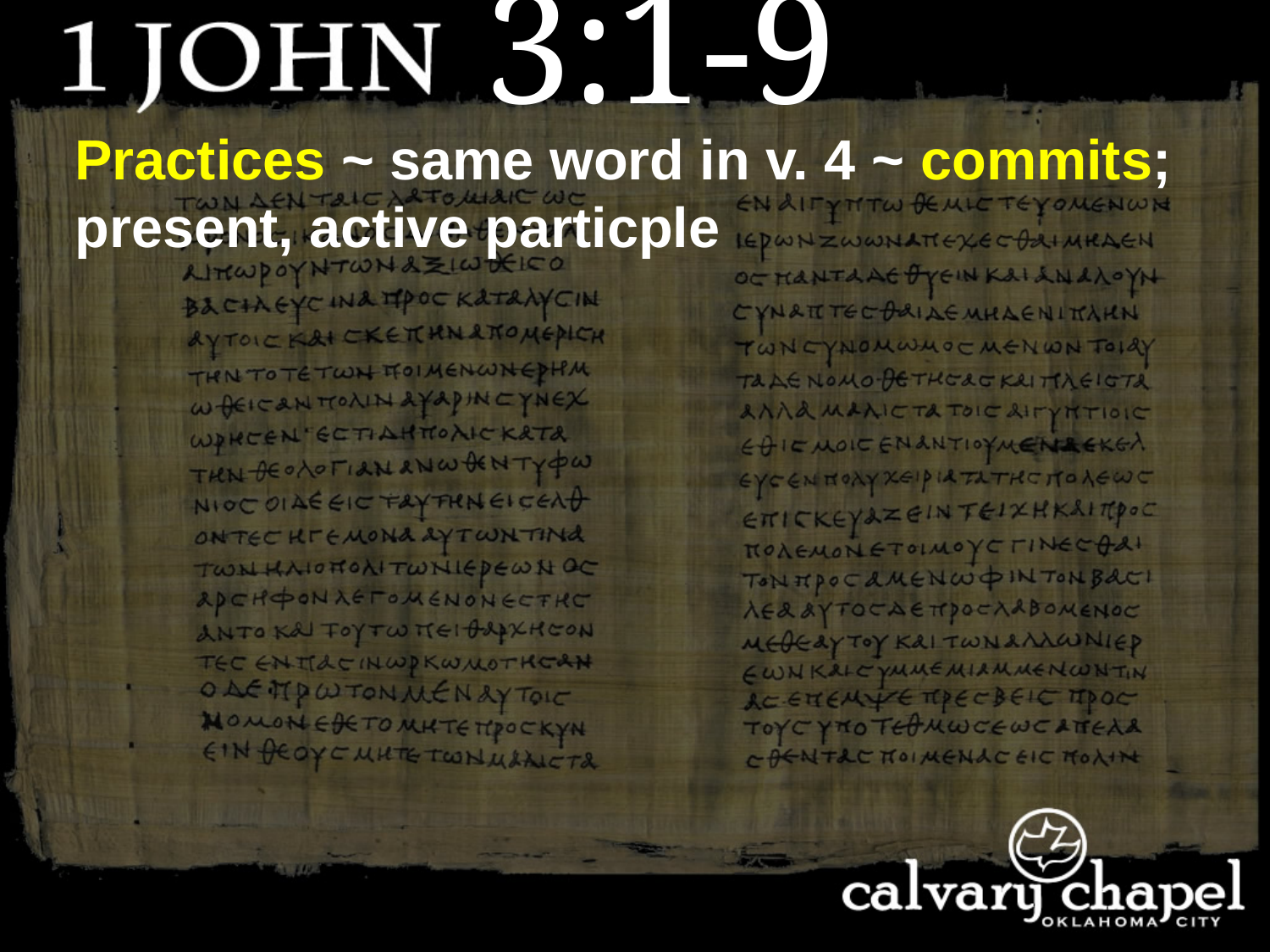

3:1-9
Practices ~ same word in v. 4 ~ commits; present, active particple